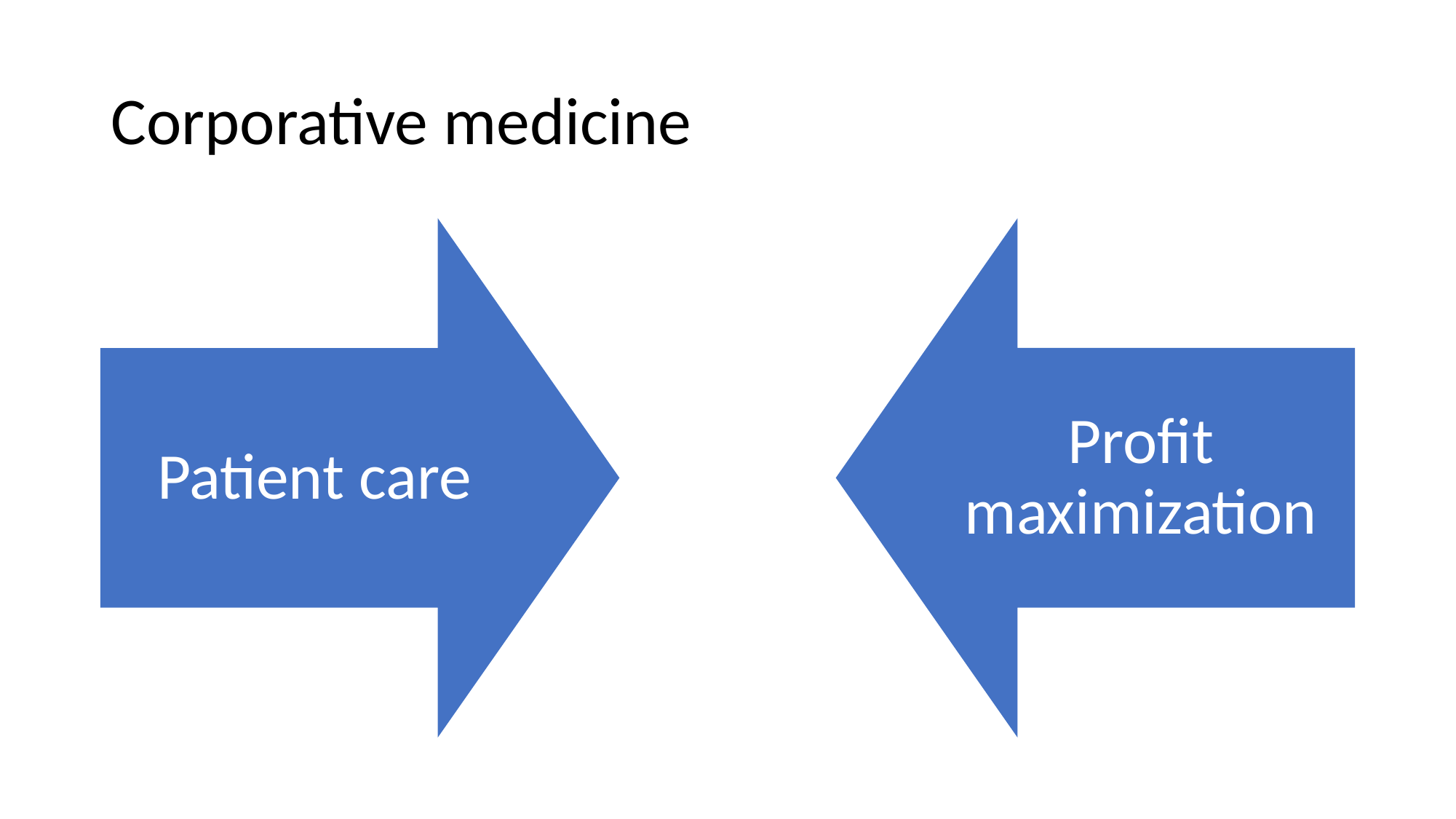

# Corporative medicine
Patient care
Profit maximization